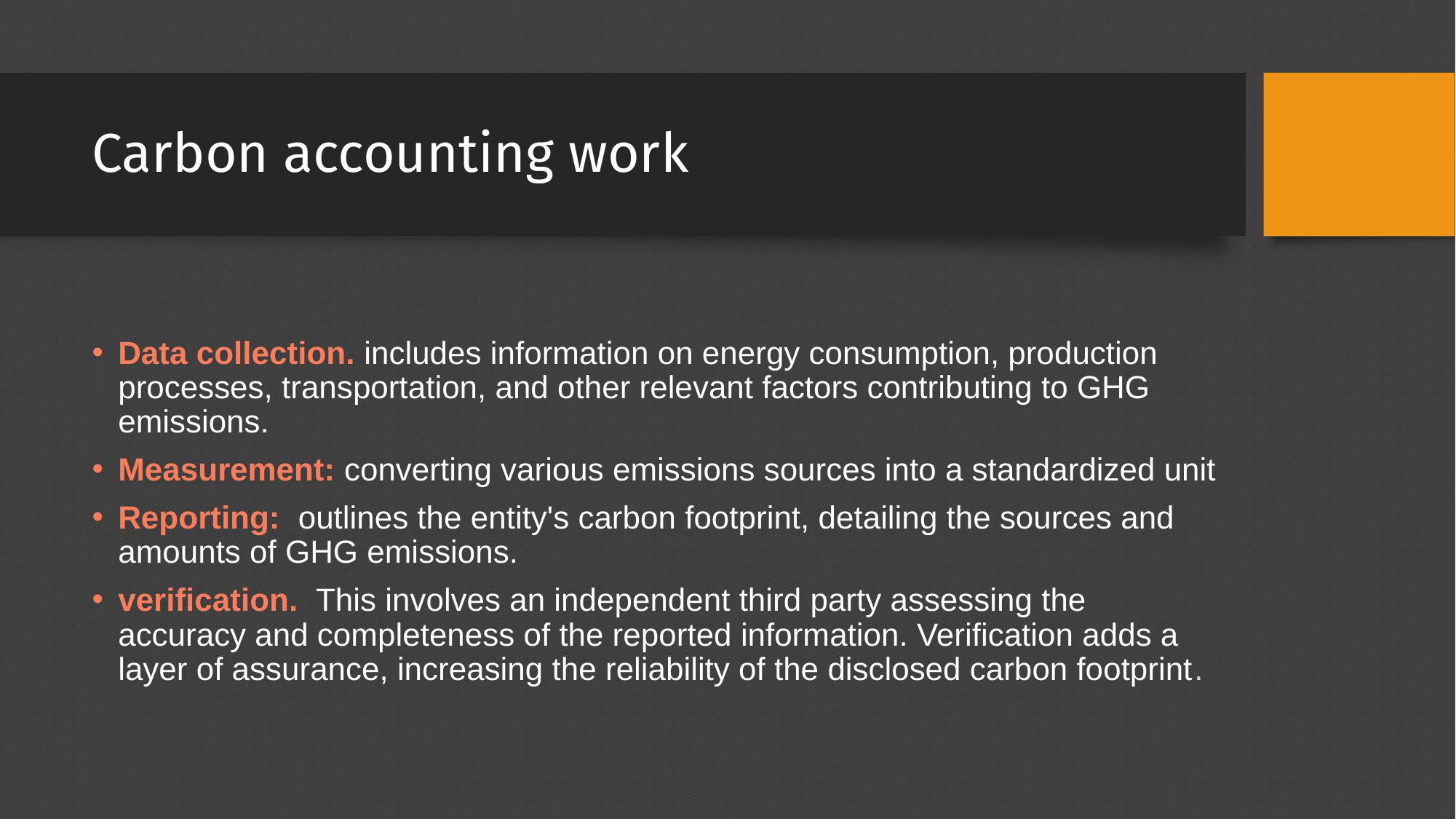

# Carbon accounting work

Data collection. includes information on energy consumption, production processes, transportation, and other relevant factors contributing to GHG emissions.
Measurement: converting various emissions sources into a standardized unit
Reporting:  outlines the entity's carbon footprint, detailing the sources and amounts of GHG emissions.
verification.  This involves an independent third party assessing the accuracy and completeness of the reported information. Verification adds a layer of assurance, increasing the reliability of the disclosed carbon footprint.